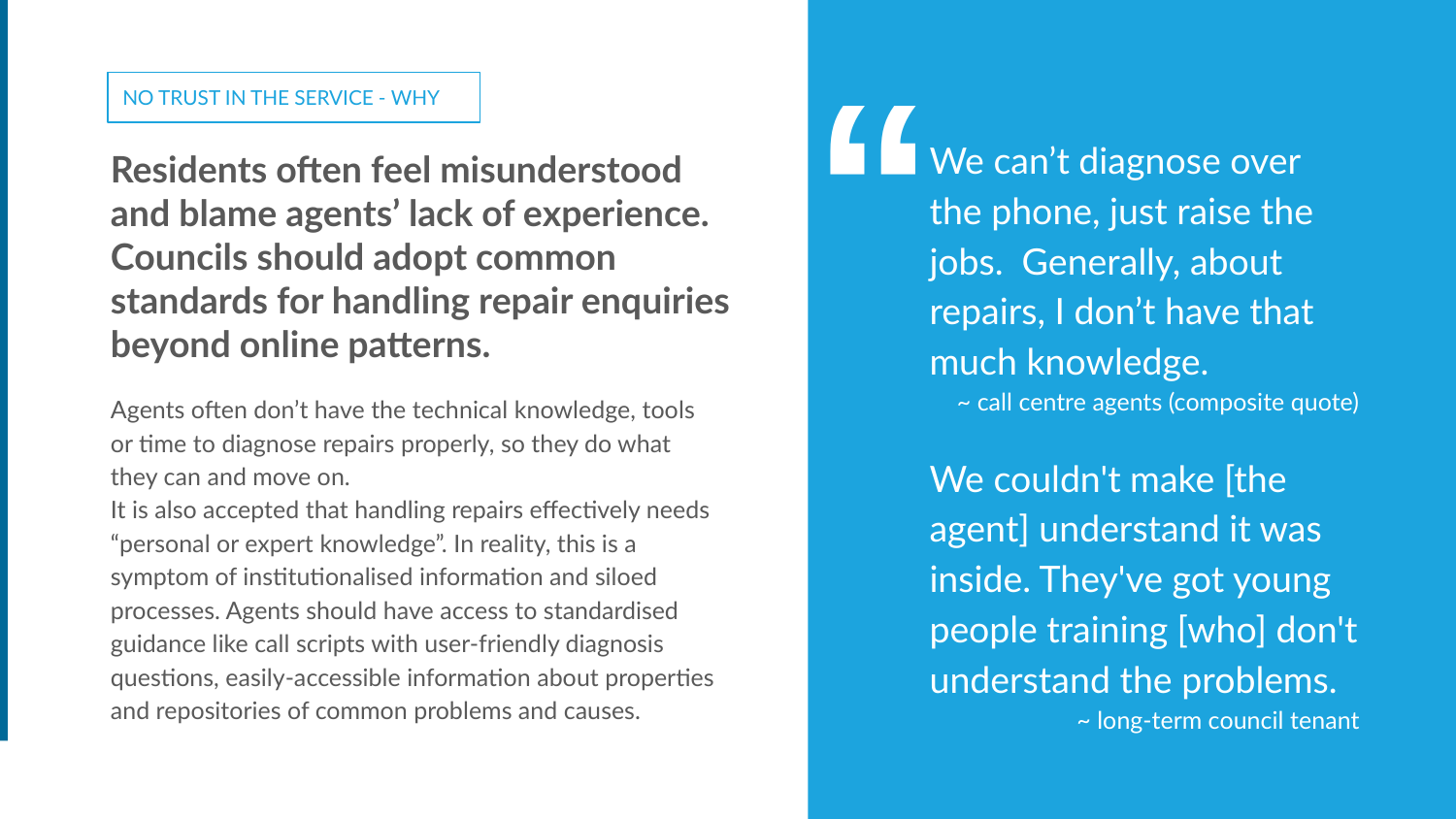

NO TRUST IN THE SERVICE - WHY
We can’t diagnose over the phone, just raise the jobs.  Generally, about repairs, I don’t have that much knowledge.
~ call centre agents (composite quote)

We couldn't make [the agent] understand it was inside. They've got young people training [who] don't understand the problems.
~ long-term council tenant

Residents often feel misunderstood and blame agents’ lack of experience. Councils should adopt common standards for handling repair enquiries beyond online patterns.
Agents often don’t have the technical knowledge, tools or time to diagnose repairs properly, so they do what they can and move on.
It is also accepted that handling repairs effectively needs “personal or expert knowledge”. In reality, this is a symptom of institutionalised information and siloed processes. Agents should have access to standardised guidance like call scripts with user-friendly diagnosis questions, easily-accessible information about properties and repositories of common problems and causes.